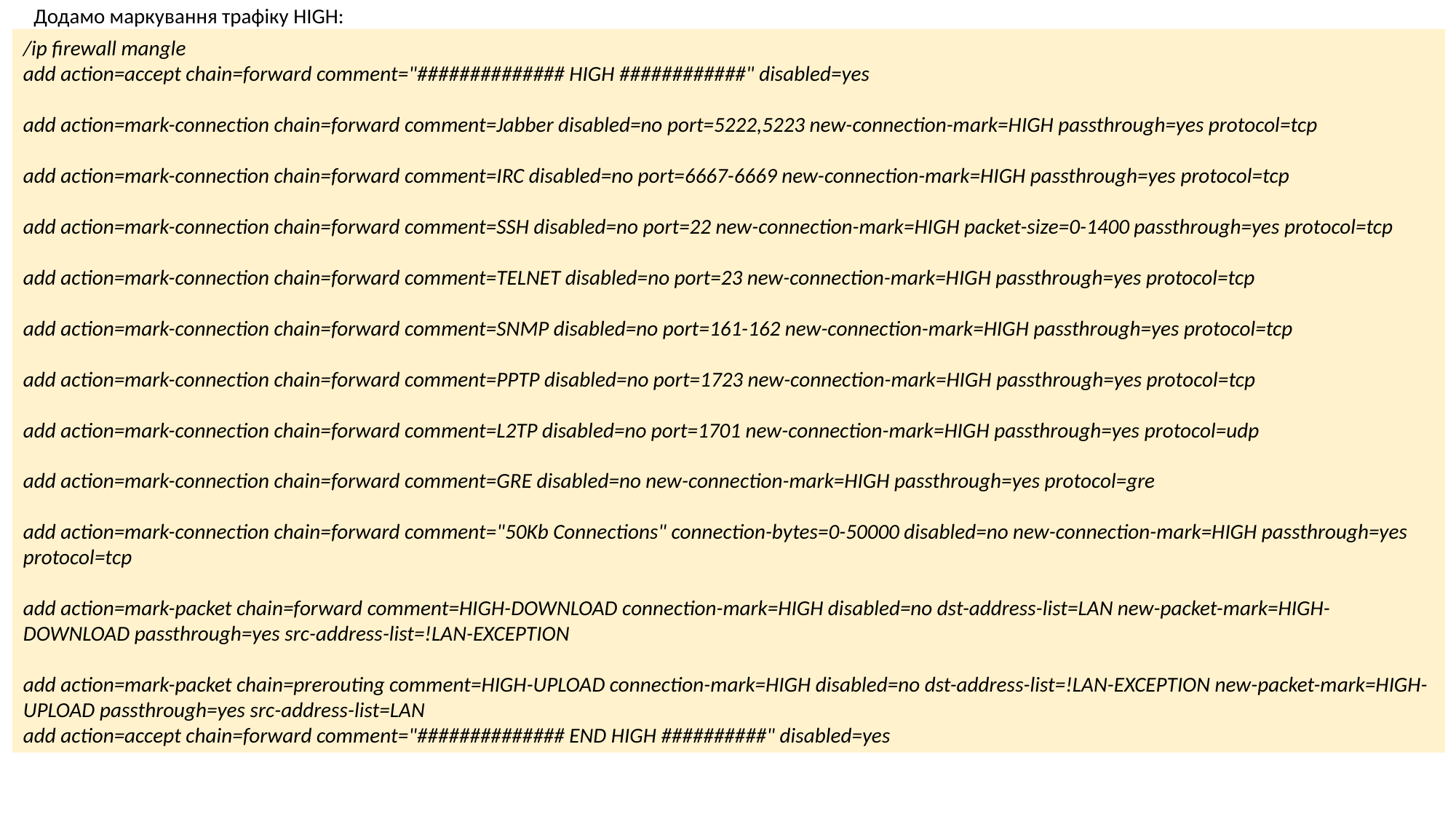

Додамо маркування трафіку HIGH:
/ip firewall mangle
add action=accept chain=forward comment="############## HIGH ############" disabled=yes

add action=mark-connection chain=forward comment=Jabber disabled=no port=5222,5223 new-connection-mark=HIGH passthrough=yes protocol=tcp

add action=mark-connection chain=forward comment=IRC disabled=no port=6667-6669 new-connection-mark=HIGH passthrough=yes protocol=tcp

add action=mark-connection chain=forward comment=SSH disabled=no port=22 new-connection-mark=HIGH packet-size=0-1400 passthrough=yes protocol=tcp

add action=mark-connection chain=forward comment=TELNET disabled=no port=23 new-connection-mark=HIGH passthrough=yes protocol=tcp

add action=mark-connection chain=forward comment=SNMP disabled=no port=161-162 new-connection-mark=HIGH passthrough=yes protocol=tcp

add action=mark-connection chain=forward comment=PPTP disabled=no port=1723 new-connection-mark=HIGH passthrough=yes protocol=tcp

add action=mark-connection chain=forward comment=L2TP disabled=no port=1701 new-connection-mark=HIGH passthrough=yes protocol=udp

add action=mark-connection chain=forward comment=GRE disabled=no new-connection-mark=HIGH passthrough=yes protocol=gre

add action=mark-connection chain=forward comment="50Kb Connections" connection-bytes=0-50000 disabled=no new-connection-mark=HIGH passthrough=yes protocol=tcp

add action=mark-packet chain=forward comment=HIGH-DOWNLOAD connection-mark=HIGH disabled=no dst-address-list=LAN new-packet-mark=HIGH-DOWNLOAD passthrough=yes src-address-list=!LAN-EXCEPTION

add action=mark-packet chain=prerouting comment=HIGH-UPLOAD connection-mark=HIGH disabled=no dst-address-list=!LAN-EXCEPTION new-packet-mark=HIGH-UPLOAD passthrough=yes src-address-list=LAN
add action=accept chain=forward comment="############## END HIGH ##########" disabled=yes